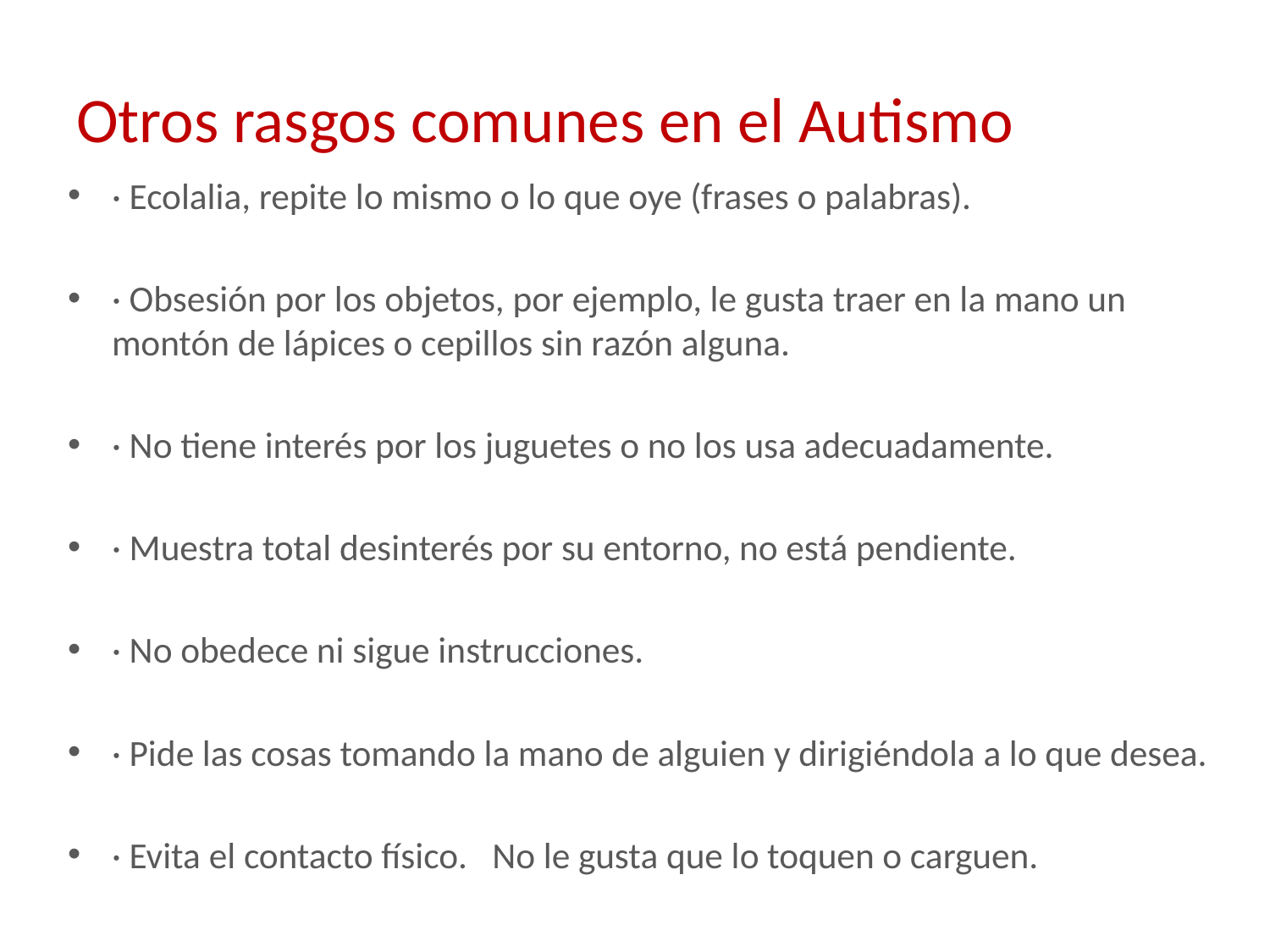

# Otros rasgos comunes en el Autismo
· Ecolalia, repite lo mismo o lo que oye (frases o palabras).

· Obsesión por los objetos, por ejemplo, le gusta traer en la mano un montón de lápices o cepillos sin razón alguna.

· No tiene interés por los juguetes o no los usa adecuadamente.

· Muestra total desinterés por su entorno, no está pendiente.

· No obedece ni sigue instrucciones.

· Pide las cosas tomando la mano de alguien y dirigiéndola a lo que desea.

· Evita el contacto físico.   No le gusta que lo toquen o carguen.